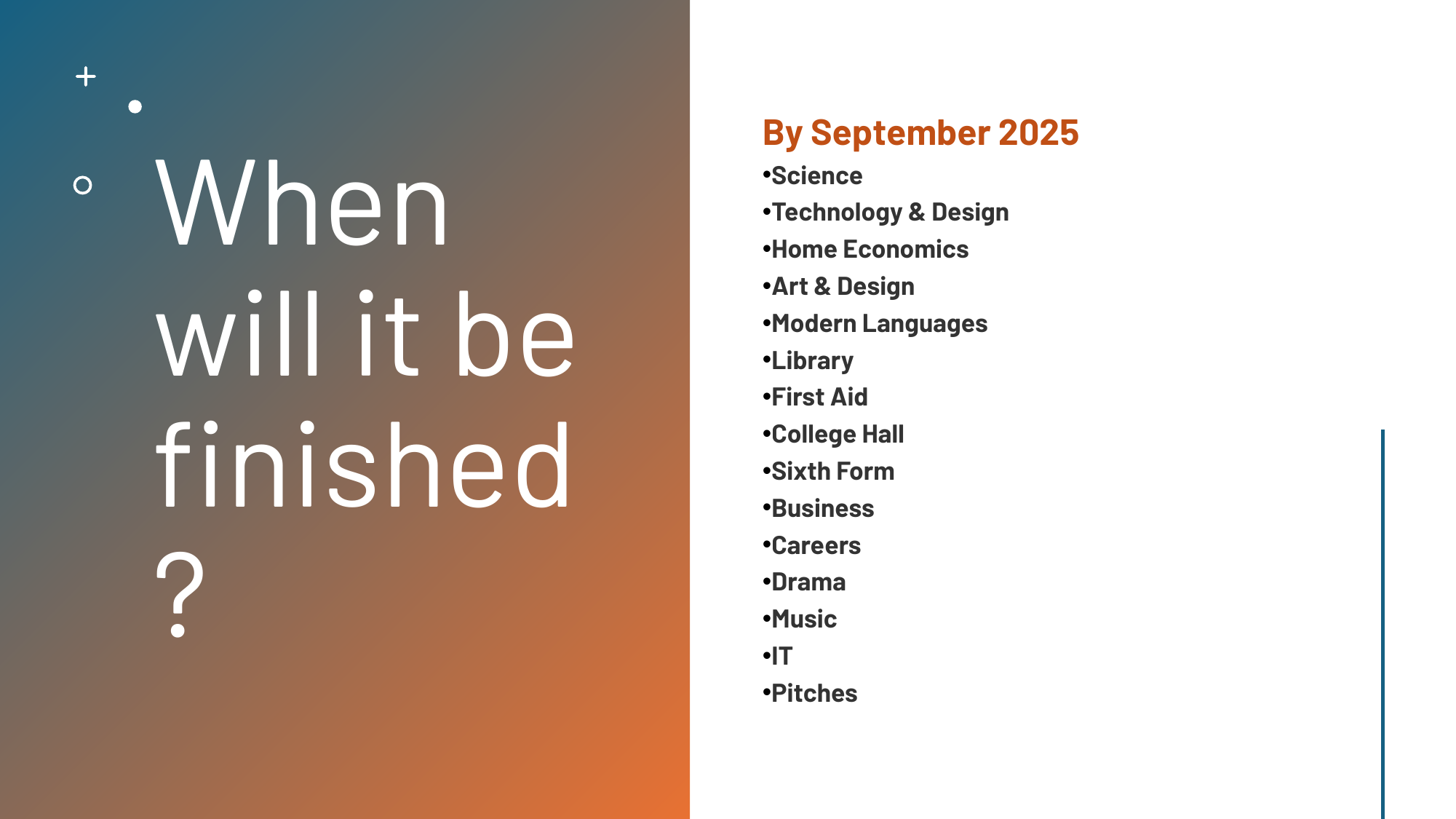

# When will it be finished?
By September 2025
Science
Technology & Design
Home Economics
Art & Design
Modern Languages
Library
First Aid
College Hall
Sixth Form
Business
Careers
Drama
Music
IT
Pitches